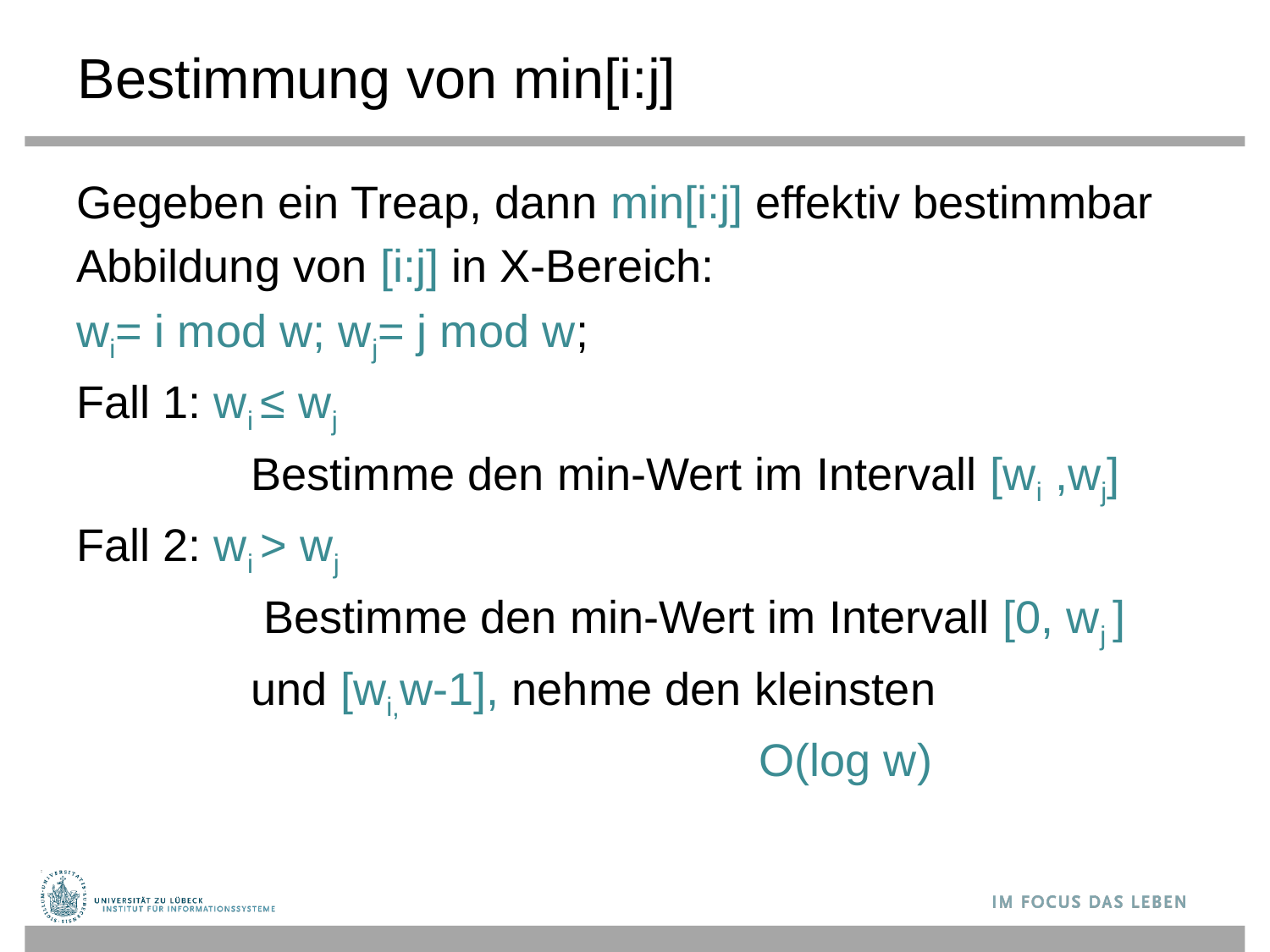

# Bestimmung von min[i:j]
Gegeben ein Treap, dann min[i:j] effektiv bestimmbar
Abbildung von [i:j] in X-Bereich:
wi= i mod w; wj= j mod w;
Fall 1: wi ≤ wj
		Bestimme den min-Wert im Intervall [wi ,wj]
Fall 2: wi > wj
		 Bestimme den min-Wert im Intervall [0, wj ]
		und [wi,w-1], nehme den kleinsten
						O(log w)